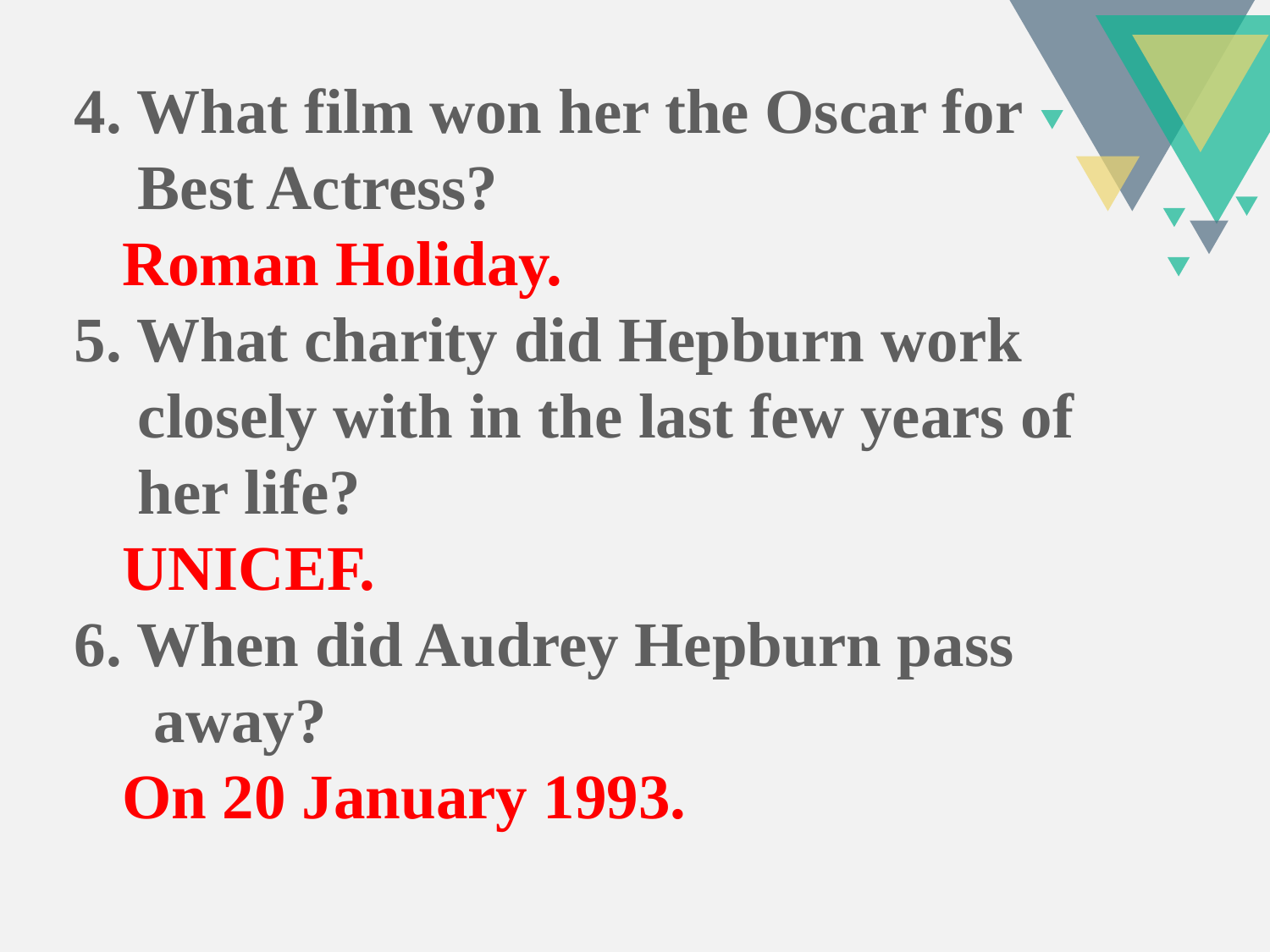

4. What film won her the Oscar for
    Best Actress?
   Roman Holiday.
5. What charity did Hepburn work
    closely with in the last few years of
    her life?
   UNICEF.
6. When did Audrey Hepburn pass
     away?
   On 20 January 1993.